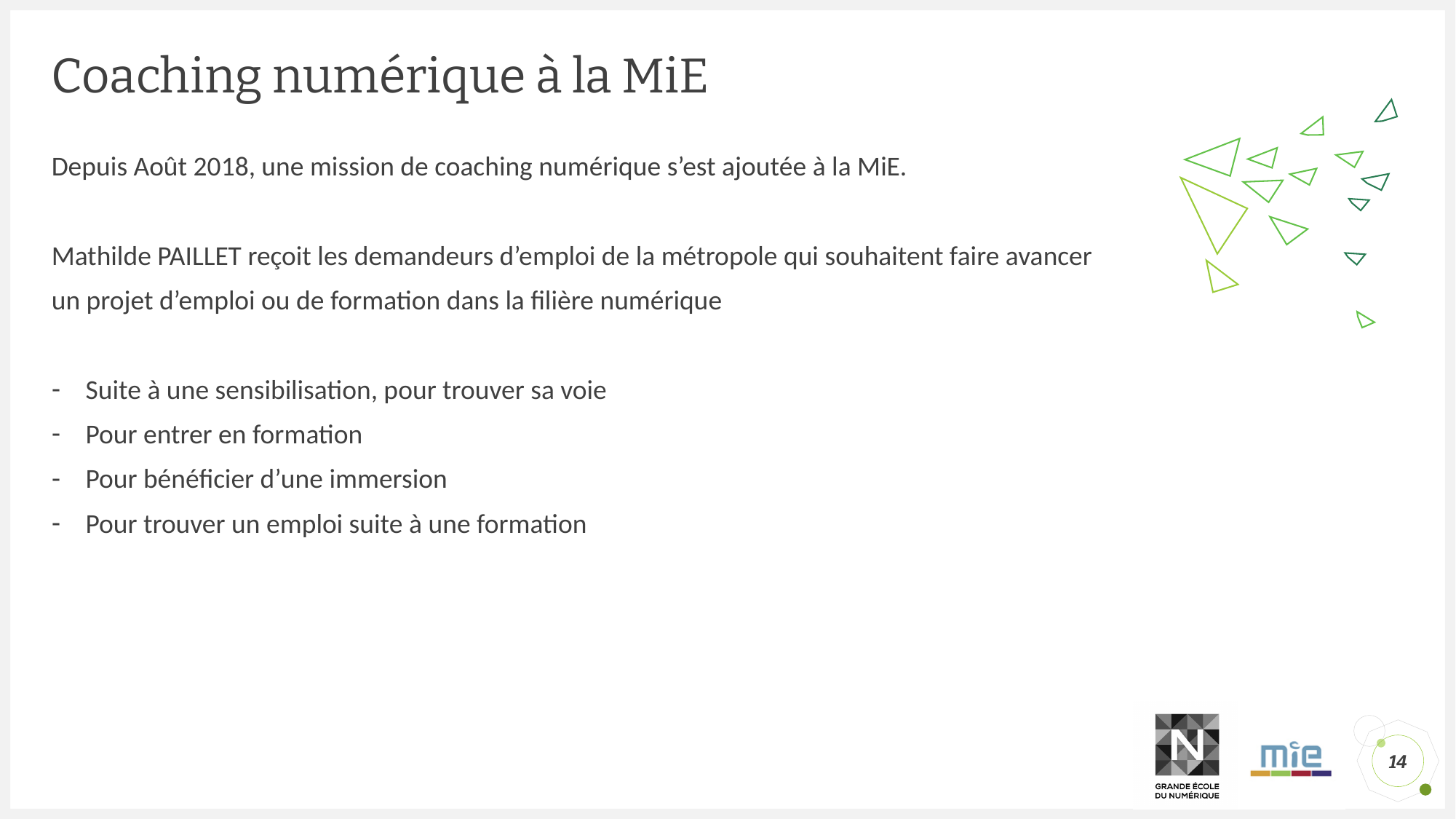

# Coaching numérique à la MiE

Depuis Août 2018, une mission de coaching numérique s’est ajoutée à la MiE.

Mathilde PAILLET reçoit les demandeurs d’emploi de la métropole qui souhaitent faire avancer
un projet d’emploi ou de formation dans la filière numérique

Suite à une sensibilisation, pour trouver sa voie
Pour entrer en formation
Pour bénéficier d’une immersion
Pour trouver un emploi suite à une formation

14